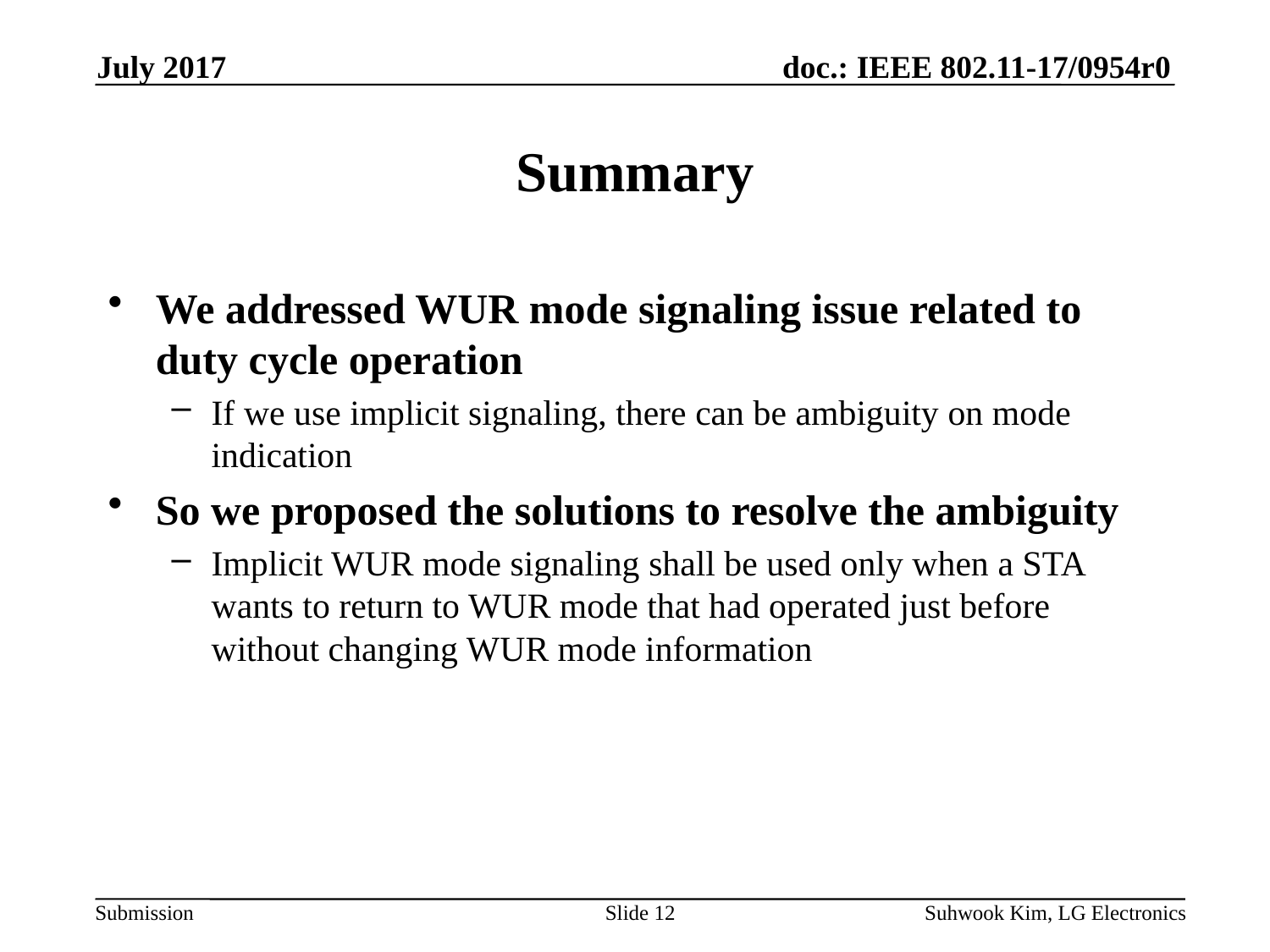

July 2017
# Summary
We addressed WUR mode signaling issue related to duty cycle operation
If we use implicit signaling, there can be ambiguity on mode indication
So we proposed the solutions to resolve the ambiguity
Implicit WUR mode signaling shall be used only when a STA wants to return to WUR mode that had operated just before without changing WUR mode information

Slide 12
Suhwook Kim, LG Electronics